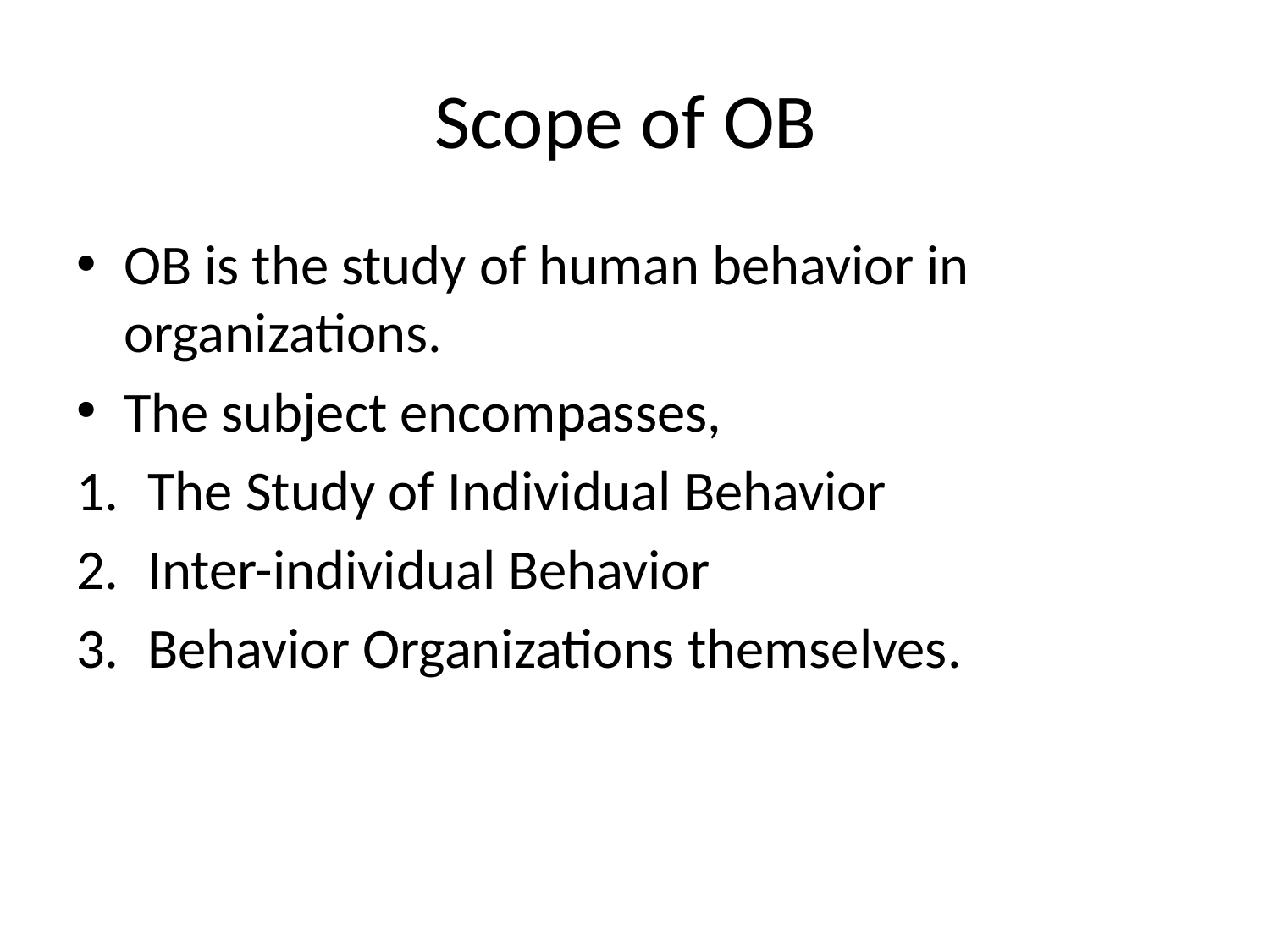

# Scope of OB
OB is the study of human behavior in organizations.
The subject encompasses,
The Study of Individual Behavior
Inter-individual Behavior
Behavior Organizations themselves.